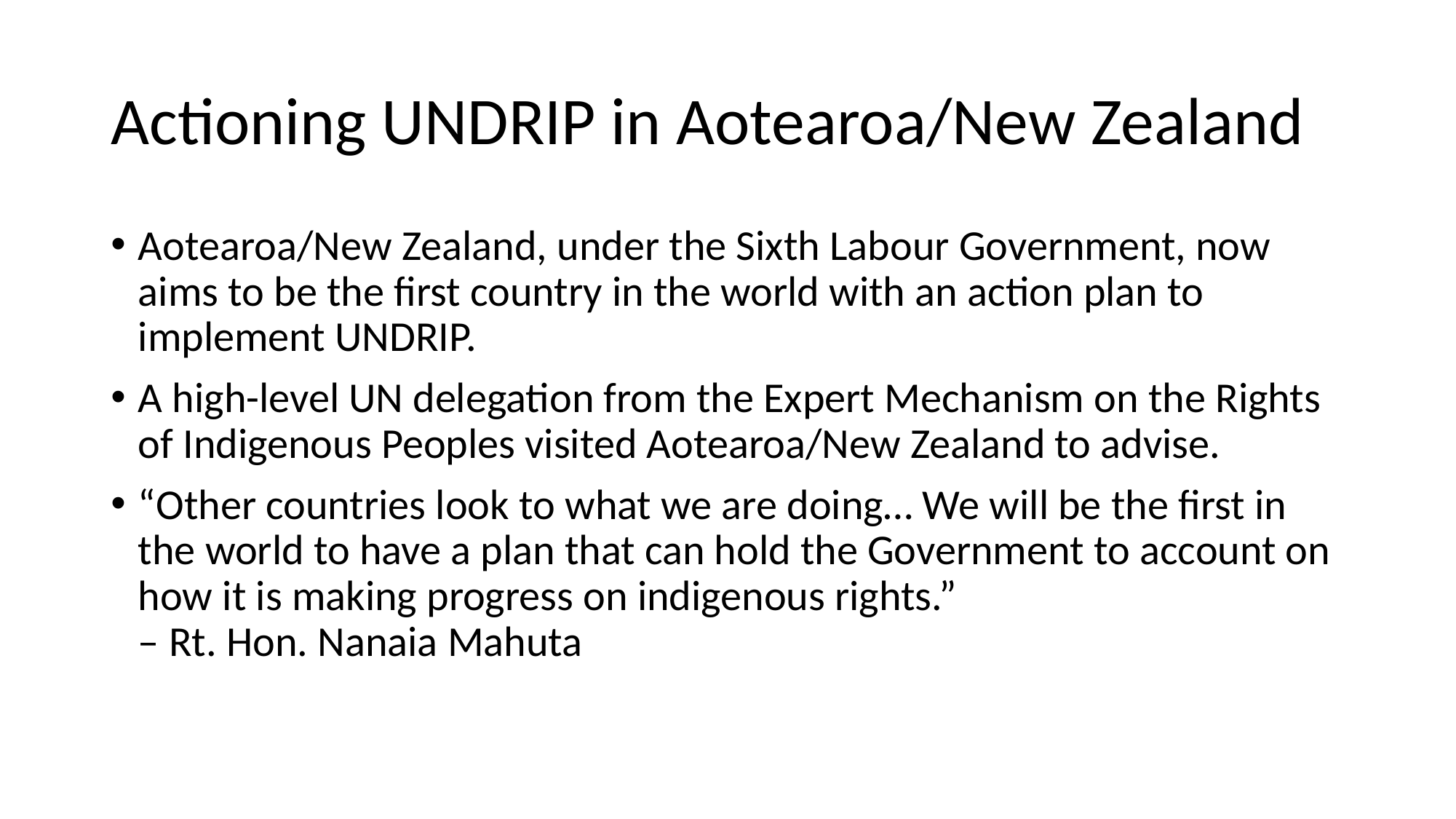

# Actioning UNDRIP in Aotearoa/New Zealand
Aotearoa/New Zealand, under the Sixth Labour Government, now aims to be the first country in the world with an action plan to implement UNDRIP.
A high-level UN delegation from the Expert Mechanism on the Rights of Indigenous Peoples visited Aotearoa/New Zealand to advise.
“Other countries look to what we are doing… We will be the first in the world to have a plan that can hold the Government to account on how it is making progress on indigenous rights.”
– Rt. Hon. Nanaia Mahuta